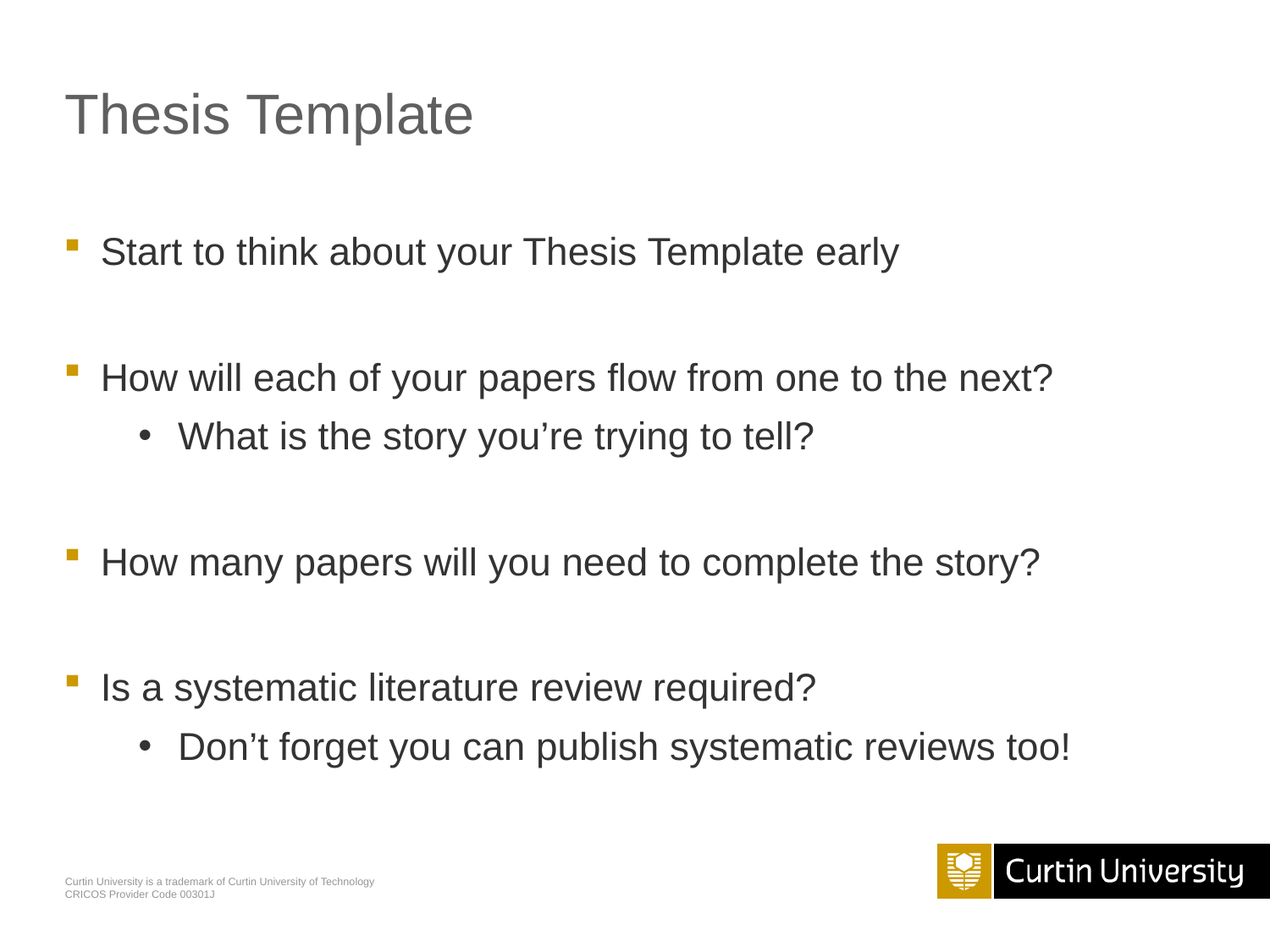

# Thesis Template
Start to think about your Thesis Template early

How will each of your papers flow from one to the next?
What is the story you’re trying to tell?

How many papers will you need to complete the story?

Is a systematic literature review required?
Don’t forget you can publish systematic reviews too!